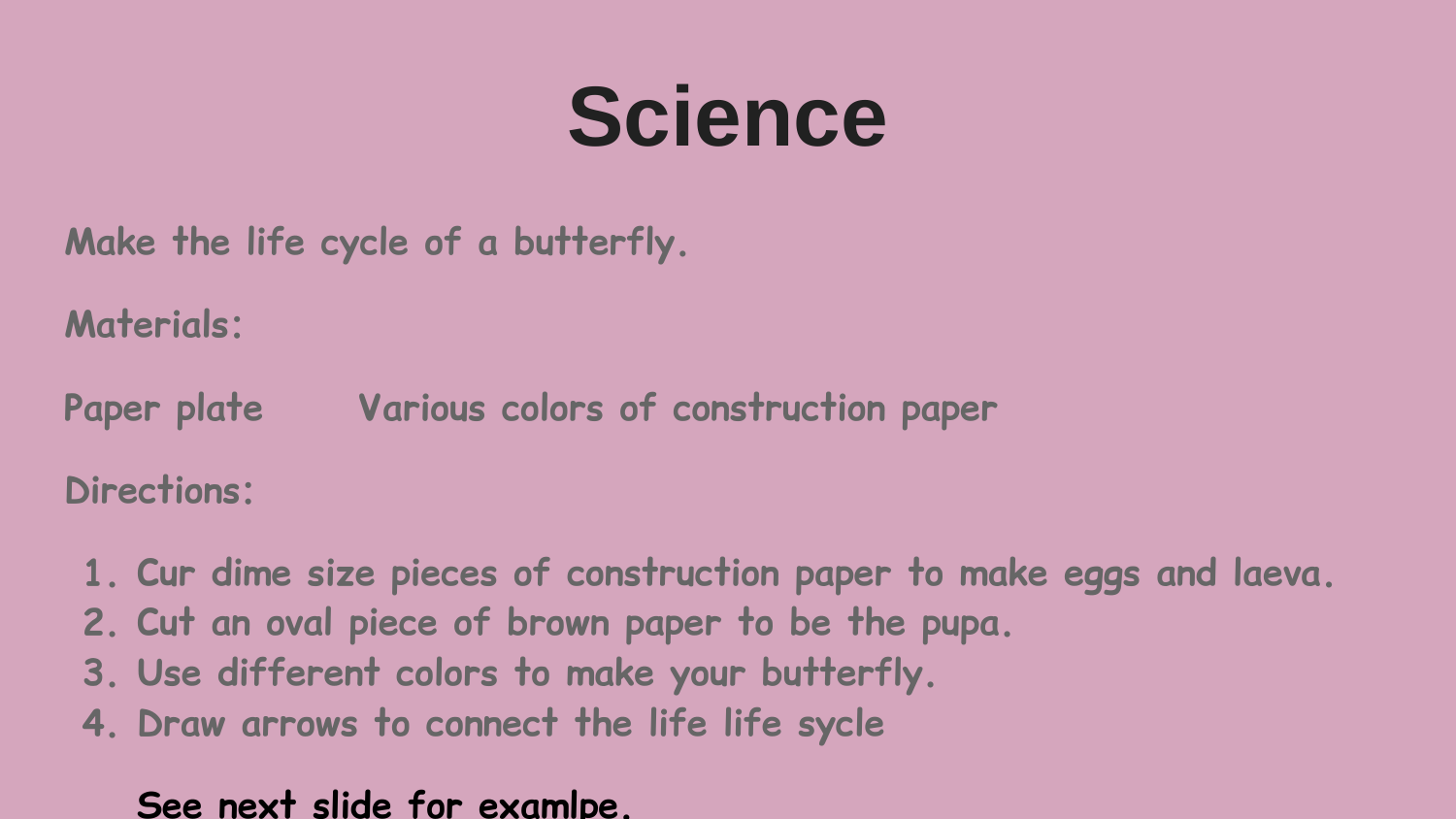

# Science
Make the life cycle of a butterfly.
Materials:
Paper plate      Various colors of construction paper
Directions:
Cur dime size pieces of construction paper to make eggs and laeva.
Cut an oval piece of brown paper to be the pupa.
Use different colors to make your butterfly.
Draw arrows to connect the life life sycle
See next slide for examlpe.